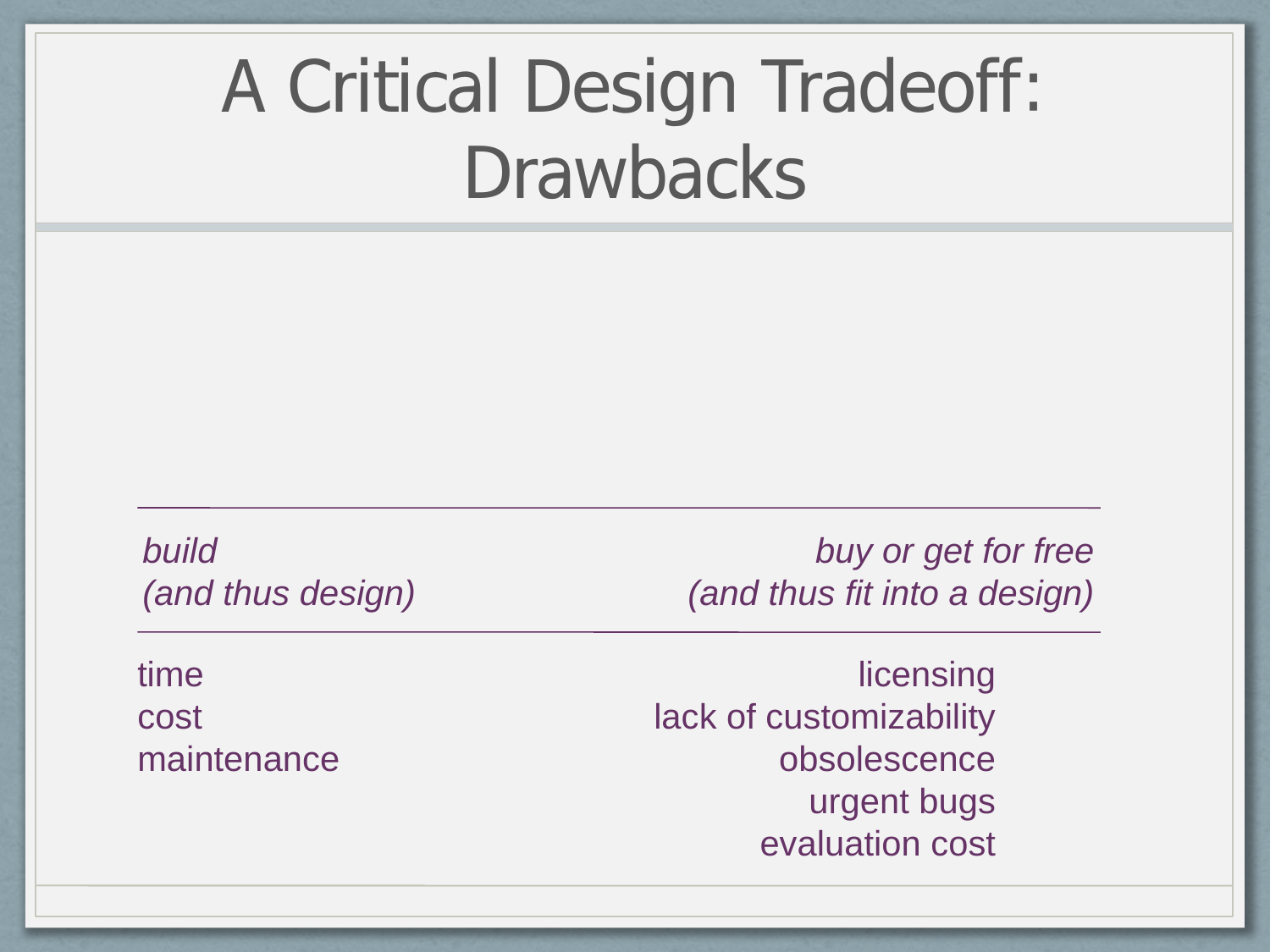

# A Critical Design Tradeoff: Drawbacks

build
(and thus design)
buy or get for free
(and thus fit into a design)
time
cost
maintenance
licensing
lack of customizability
obsolescence
urgent bugs
evaluation cost